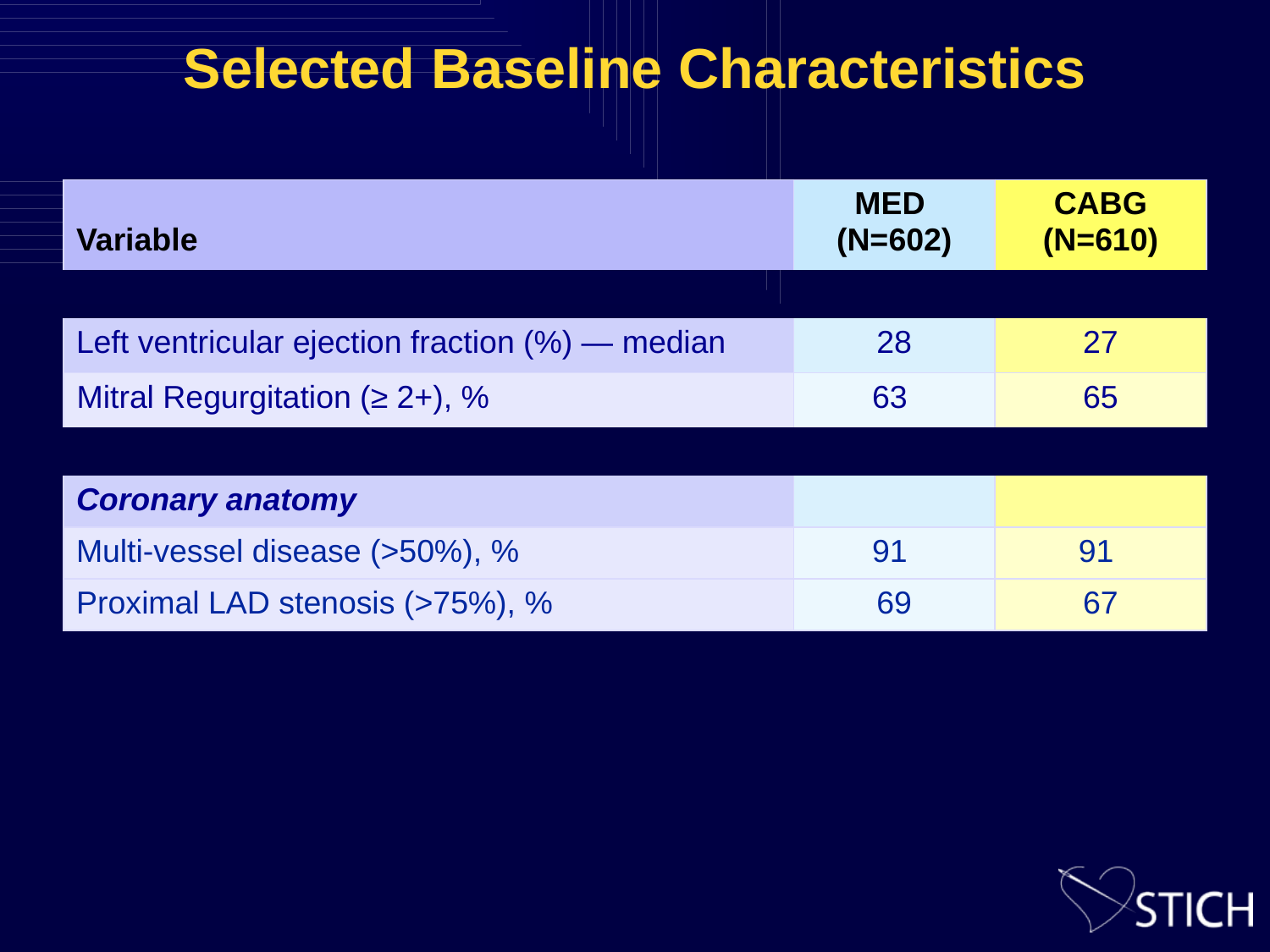

# Selected Baseline Characteristics
| Variable | MED (N=602) | CABG (N=610) |
| --- | --- | --- |
|  |  |  |
| Left ventricular ejection fraction (%) — median | 28 | 27 |
| Mitral Regurgitation (≥ 2+), % | 63 | 65 |
|  |  |  |
| Coronary anatomy |  |  |
| Multi-vessel disease (>50%), % | 91 | 91 |
| Proximal LAD stenosis (>75%), % | 69 | 67 |